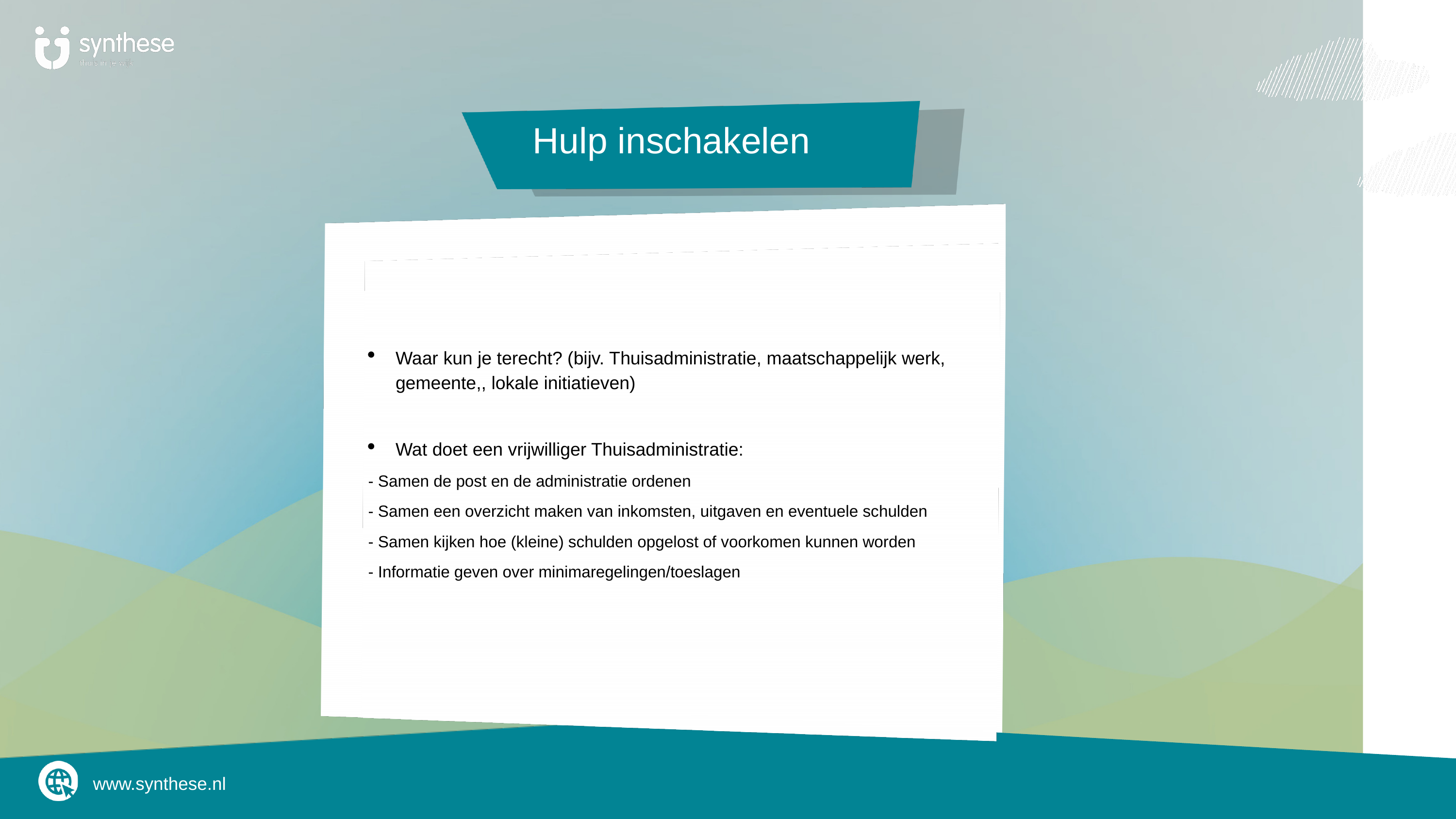

Hulp inschakelen

Waar kun je terecht? (bijv. Thuisadministratie, maatschappelijk werk, gemeente,, lokale initiatieven)

Wat doet een vrijwilliger Thuisadministratie:
- Samen de post en de administratie ordenen
- Samen een overzicht maken van inkomsten, uitgaven en eventuele schulden
- Samen kijken hoe (kleine) schulden opgelost of voorkomen kunnen worden
- Informatie geven over minimaregelingen/toeslagen

www.synthese.nl